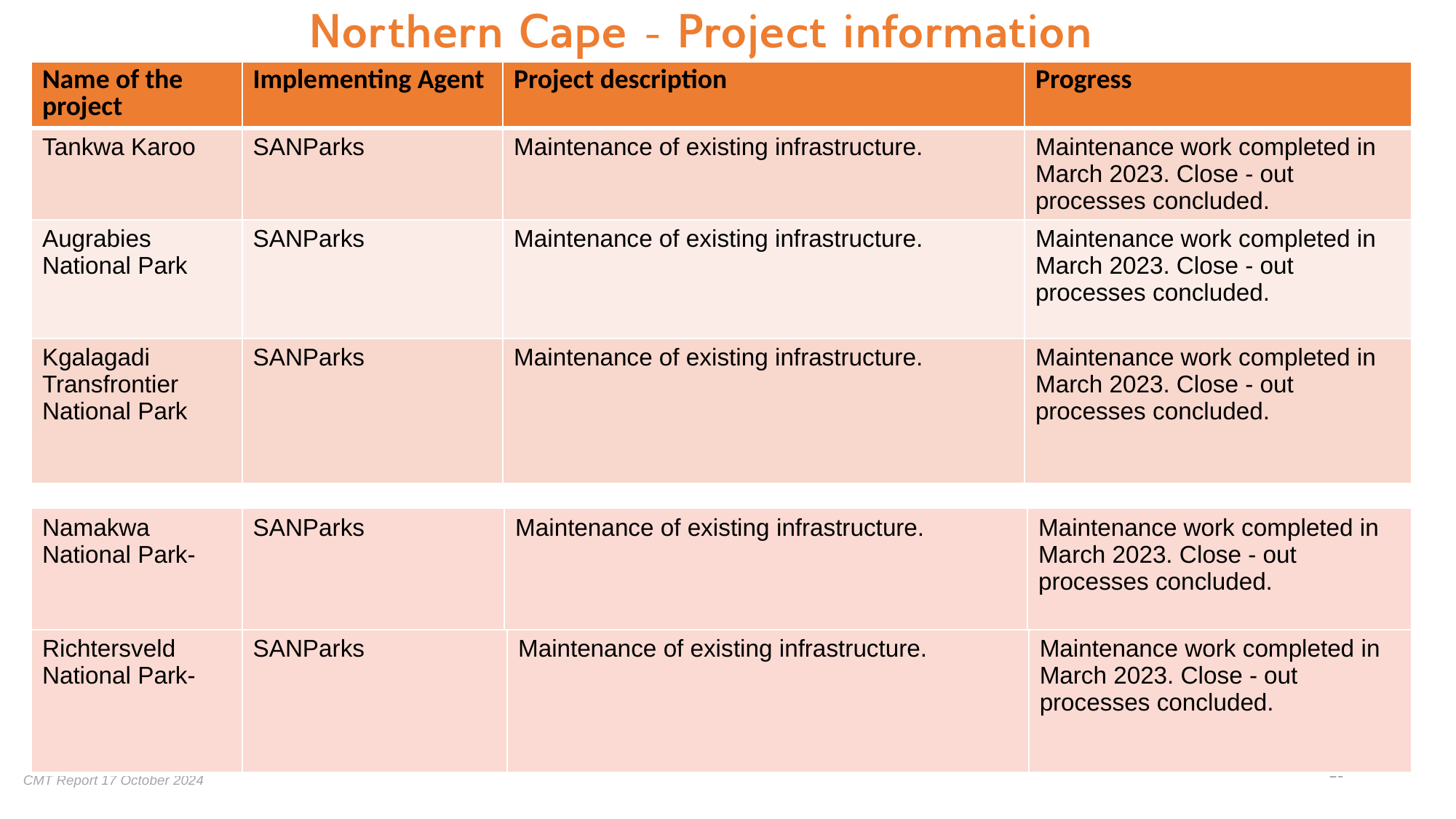

# Northern Cape - Project information
| Name of the project | Implementing Agent | Project description | Progress |
| --- | --- | --- | --- |
| Tankwa Karoo | SANParks | Maintenance of existing infrastructure. | Maintenance work completed in March 2023. Close - out processes concluded. |
| Augrabies National Park | SANParks | Maintenance of existing infrastructure. | Maintenance work completed in March 2023. Close - out processes concluded. |
| Kgalagadi Transfrontier National Park | SANParks | Maintenance of existing infrastructure. | Maintenance work completed in March 2023. Close - out processes concluded. |
| Namakwa National Park- | SANParks | Maintenance of existing infrastructure. | Maintenance work completed in March 2023. Close - out processes concluded. |
| --- | --- | --- | --- |
| Richtersveld National Park- | SANParks | Maintenance of existing infrastructure. | Maintenance work completed in March 2023. Close - out processes concluded. |
| --- | --- | --- | --- |
10
CMT Report 17 October 2024